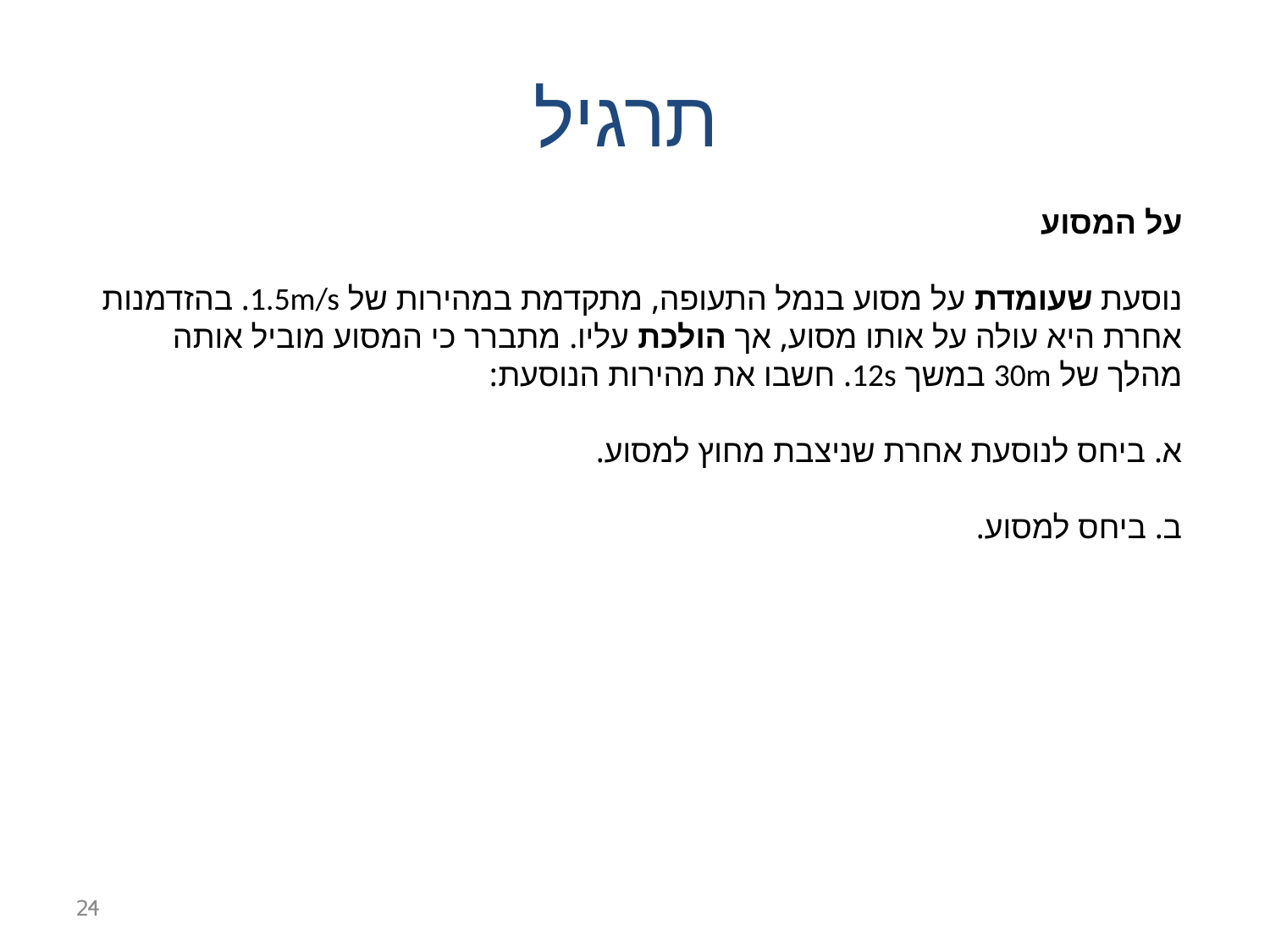

# תרגיל
על המסוע

נוסעת שעומדת על מסוע בנמל התעופה, מתקדמת במהירות של 1.5m/s. בהזדמנות אחרת היא עולה על אותו מסוע, אך הולכת עליו. מתברר כי המסוע מוביל אותה מהלך של 30m במשך 12s. חשבו את מהירות הנוסעת:

א. ביחס לנוסעת אחרת שניצבת מחוץ למסוע.

ב. ביחס למסוע.
24